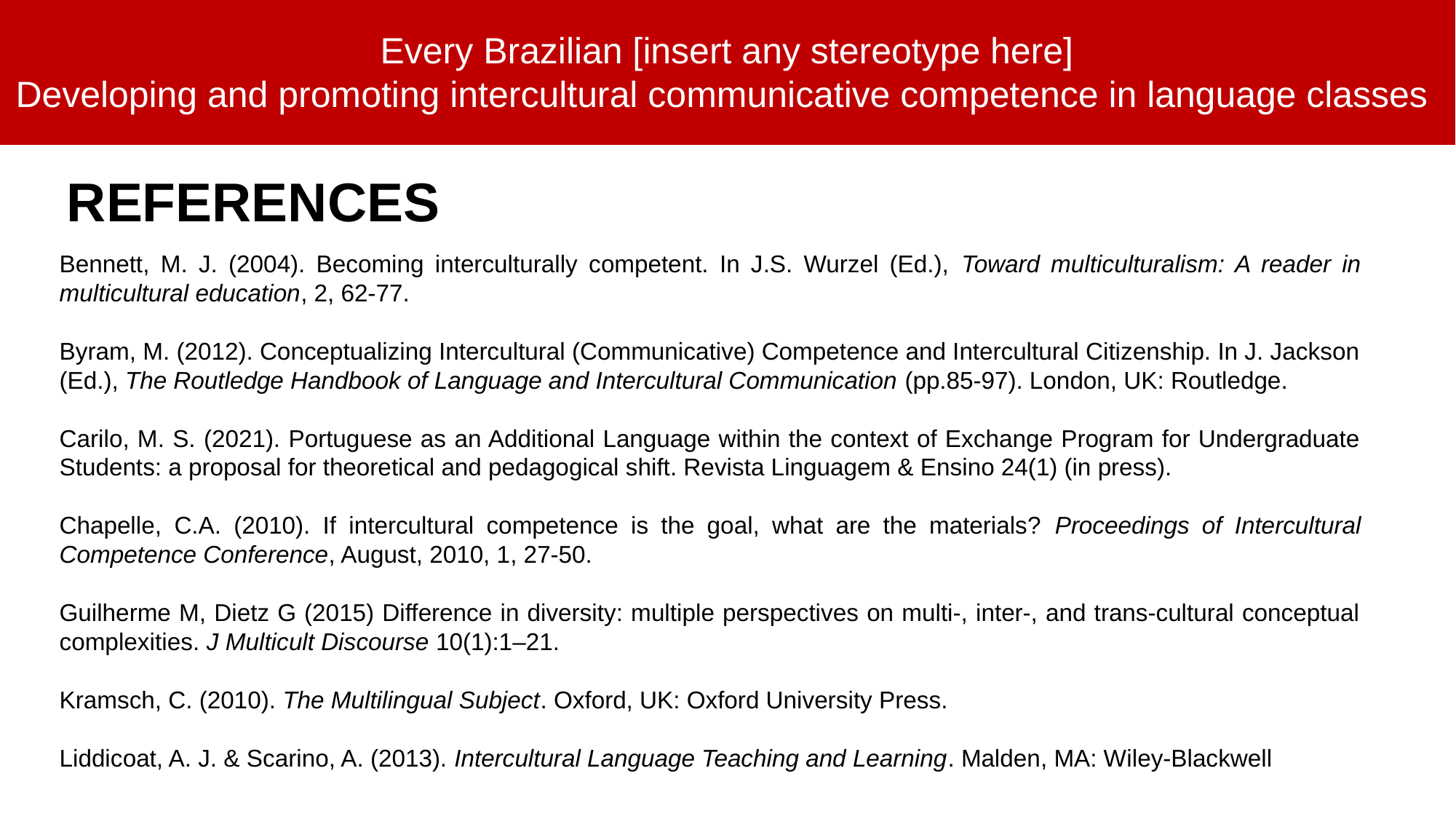

Every Brazilian [insert any stereotype here]
Developing and promoting intercultural communicative competence in language classes
REFERENCES
Bennett, M. J. (2004). Becoming interculturally competent. In J.S. Wurzel (Ed.), Toward multiculturalism: A reader in multicultural education, 2, 62-77.

Byram, M. (2012). Conceptualizing Intercultural (Communicative) Competence and Intercultural Citizenship. In J. Jackson (Ed.), The Routledge Handbook of Language and Intercultural Communication (pp.85-97). London, UK: Routledge.

Carilo, M. S. (2021). Portuguese as an Additional Language within the context of Exchange Program for Undergraduate Students: a proposal for theoretical and pedagogical shift. Revista Linguagem & Ensino 24(1) (in press).

Chapelle, C.A. (2010). If intercultural competence is the goal, what are the materials? Proceedings of Intercultural Competence Conference, August, 2010, 1, 27-50.

Guilherme M, Dietz G (2015) Difference in diversity: multiple perspectives on multi-, inter-, and trans-cultural conceptual complexities. J Multicult Discourse 10(1):1–21.

Kramsch, C. (2010). The Multilingual Subject. Oxford, UK: Oxford University Press.

Liddicoat, A. J. & Scarino, A. (2013). Intercultural Language Teaching and Learning. Malden, MA: Wiley-Blackwell